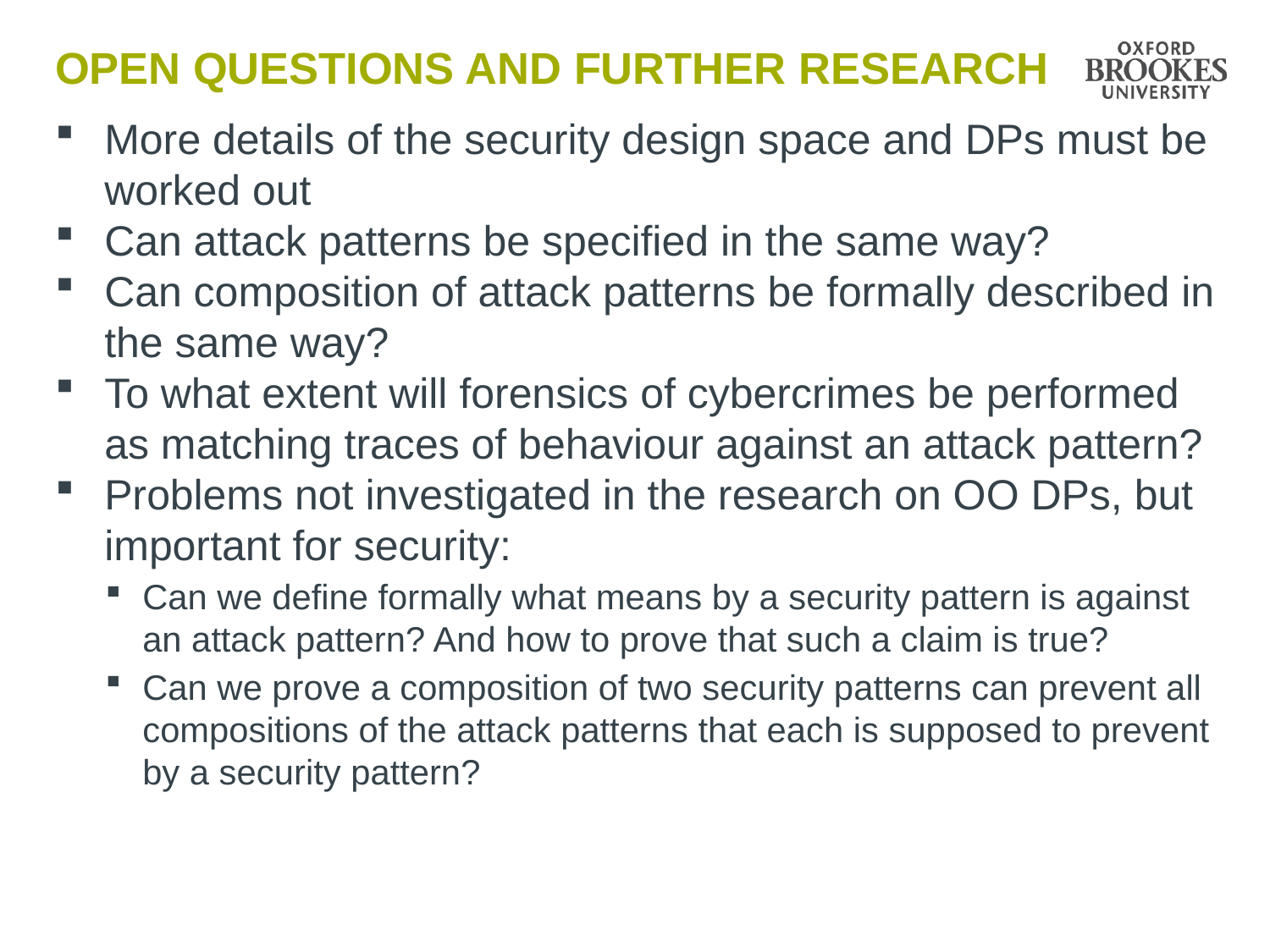

# Open questions and further research
More details of the security design space and DPs must be worked out
Can attack patterns be specified in the same way?
Can composition of attack patterns be formally described in the same way?
To what extent will forensics of cybercrimes be performed as matching traces of behaviour against an attack pattern?
Problems not investigated in the research on OO DPs, but important for security:
Can we define formally what means by a security pattern is against an attack pattern? And how to prove that such a claim is true?
Can we prove a composition of two security patterns can prevent all compositions of the attack patterns that each is supposed to prevent by a security pattern?